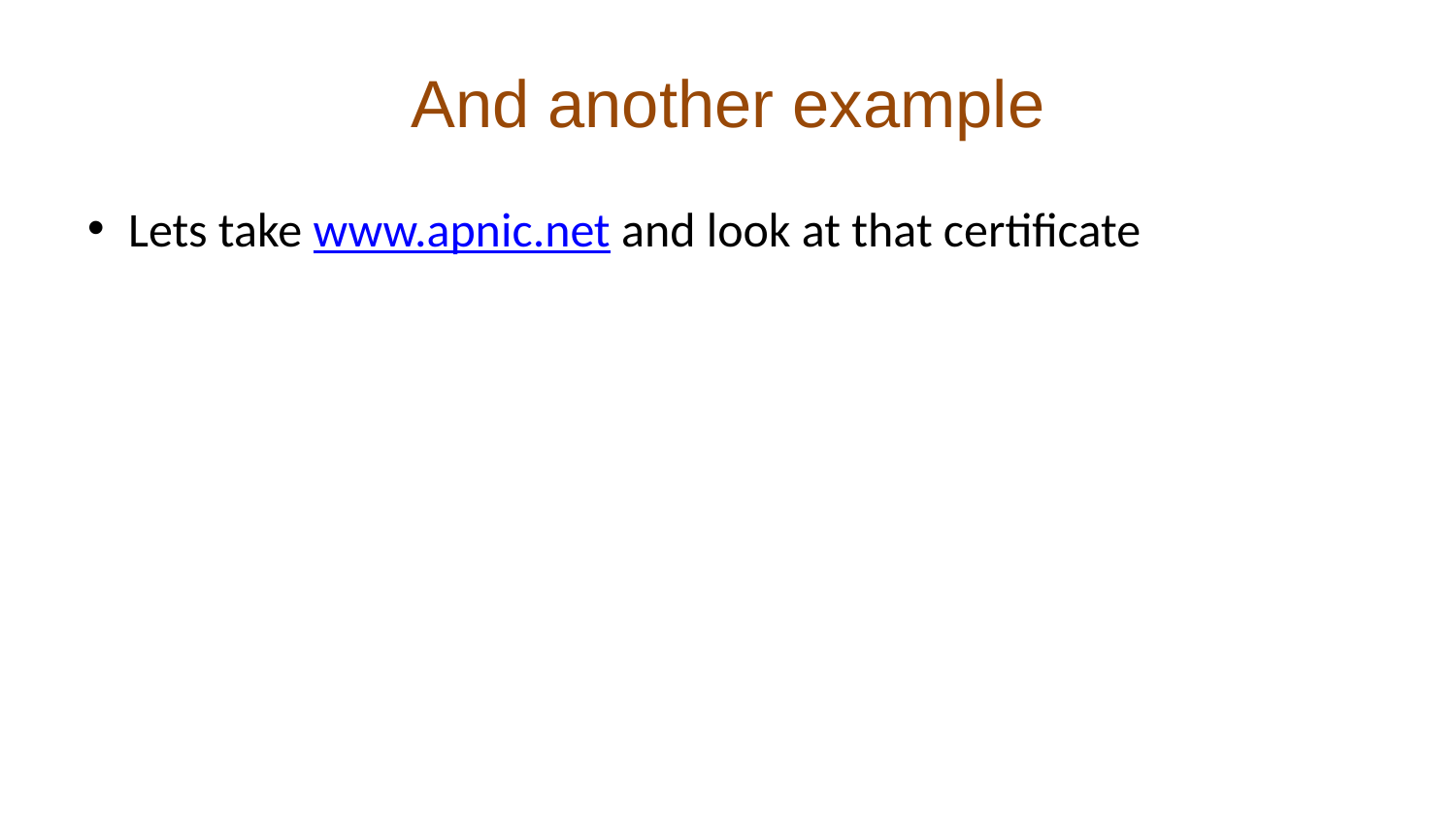

# And another example
Lets take www.apnic.net and look at that certificate